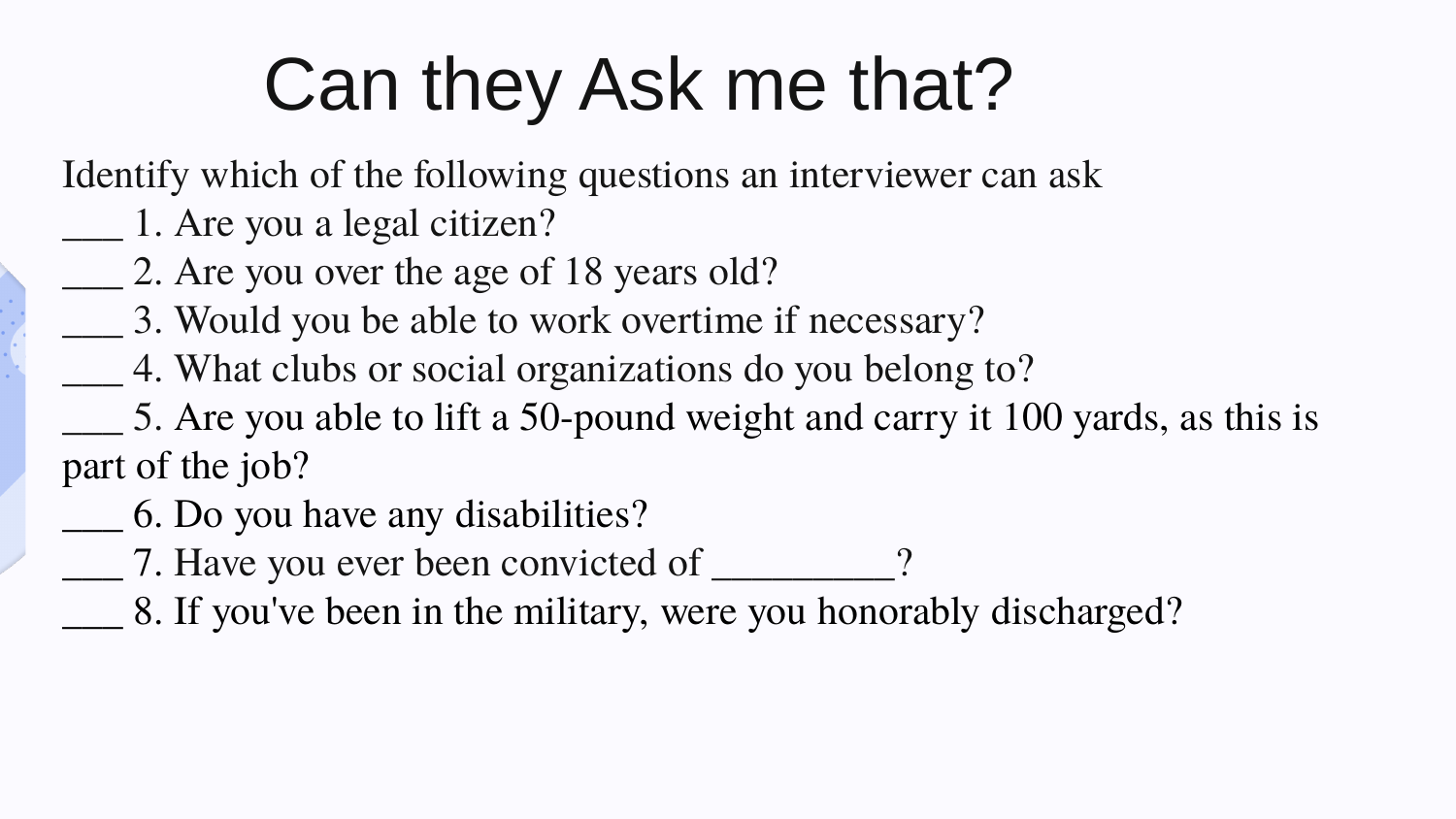

# Can they Ask me that?
Identify which of the following questions an interviewer can ask
___ 1. Are you a legal citizen?
___ 2. Are you over the age of 18 years old?
___ 3. Would you be able to work overtime if necessary?
___ 4. What clubs or social organizations do you belong to?
___ 5. Are you able to lift a 50-pound weight and carry it 100 yards, as this is part of the job?
___ 6. Do you have any disabilities?
___ 7. Have you ever been convicted of _________?
___ 8. If you've been in the military, were you honorably discharged?